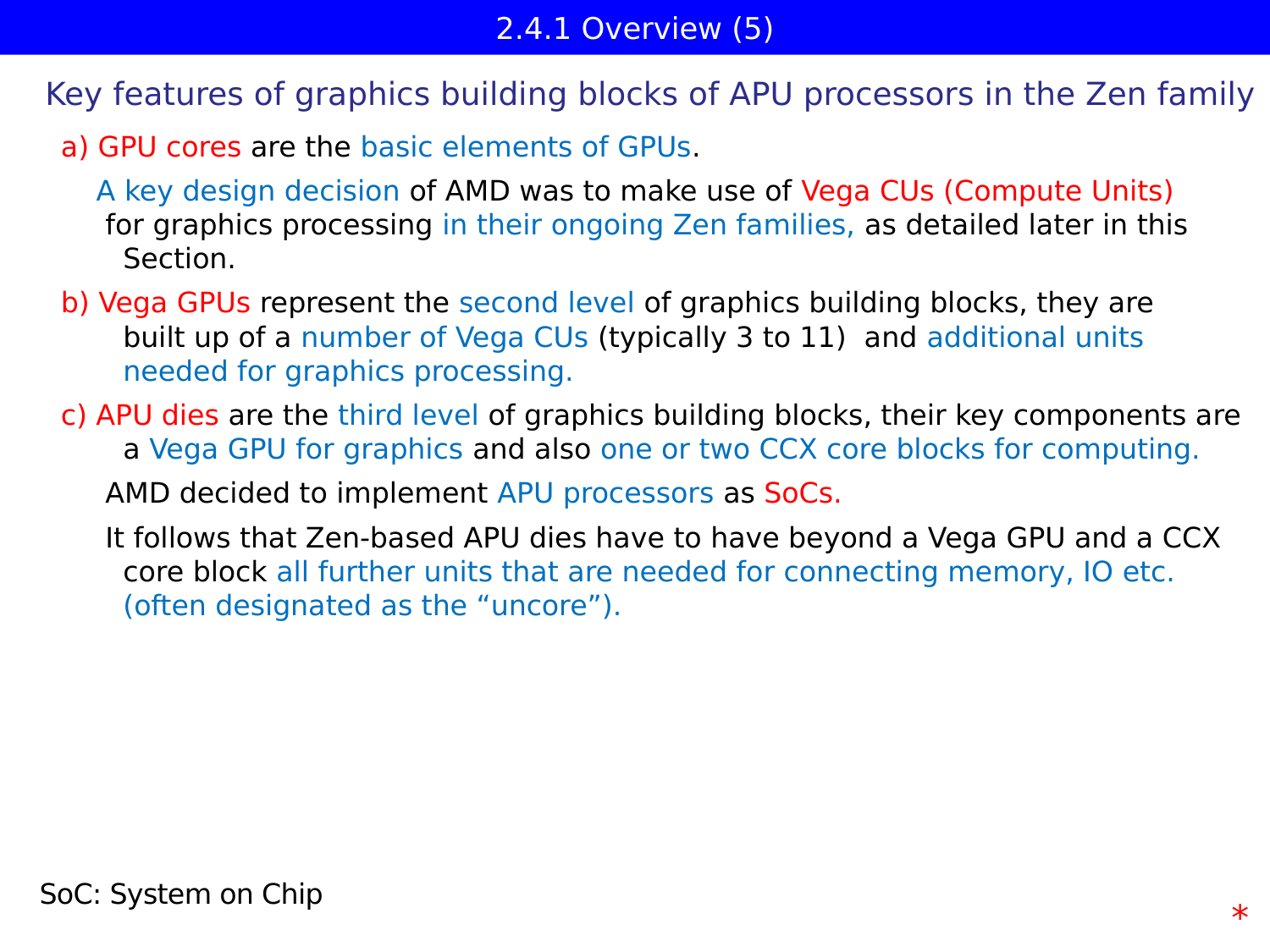

# 2.4.1 Overview (5)
Key features of graphics building blocks of APU processors in the Zen family
a) GPU cores are the basic elements of GPUs.
    A key design decision of AMD was to make use of Vega CUs (Compute Units)
     for graphics processing in their ongoing Zen families, as detailed later in this
       Section.
b) Vega GPUs represent the second level of graphics building blocks, they are
       built up of a number of Vega CUs (typically 3 to 11)  and additional units
       needed for graphics processing.
c) APU dies are the third level of graphics building blocks, their key components are
       a Vega GPU for graphics and also one or two CCX core blocks for computing.
     AMD decided to implement APU processors as SoCs.
     It follows that Zen-based APU dies have to have beyond a Vega GPU and a CCX
       core block all further units that are needed for connecting memory, IO etc.
       (often designated as the “uncore”).
SoC: System on Chip
*